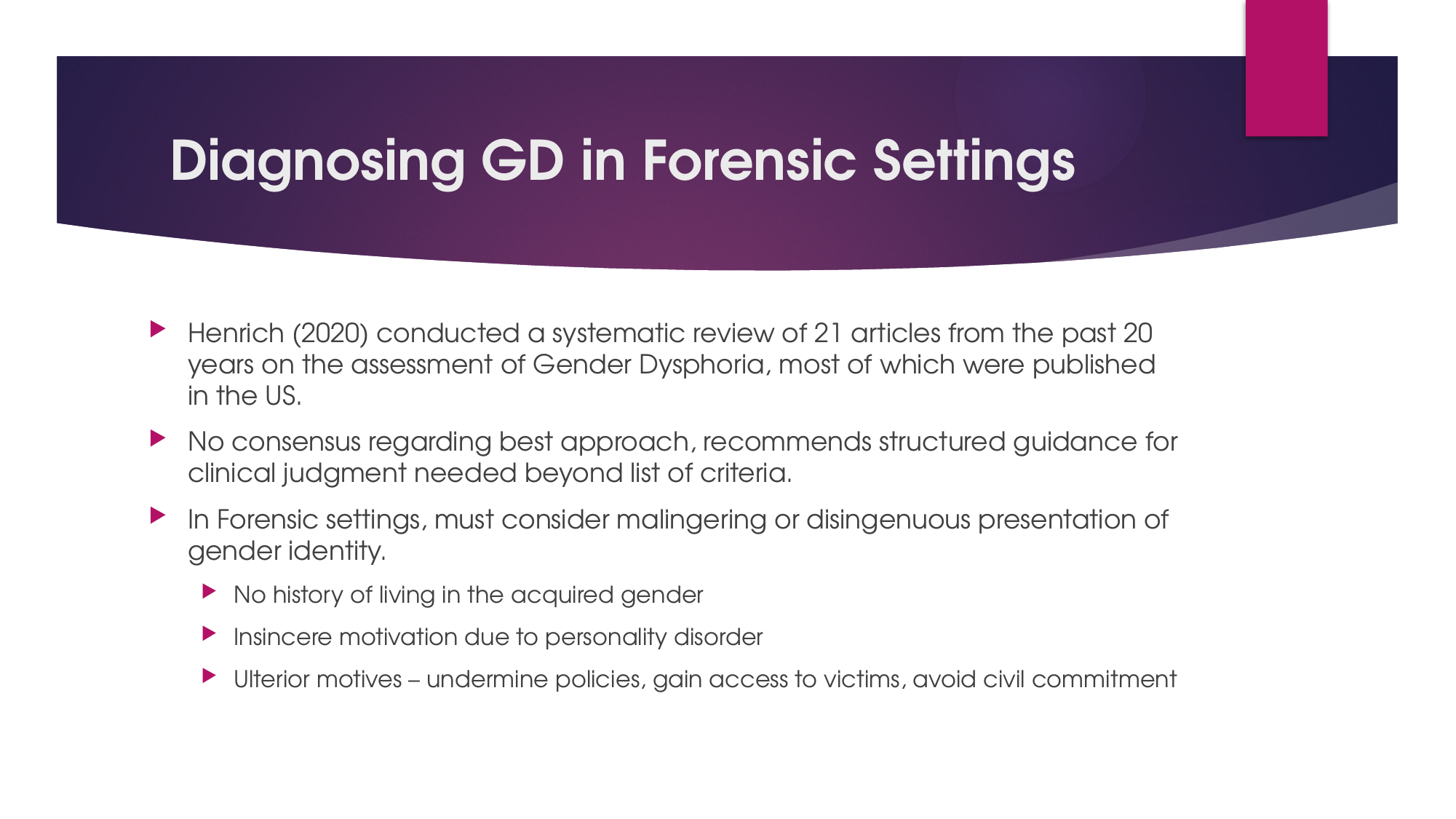

# Diagnosing GD in Forensic Settings
Henrich (2020) conducted a systematic review of 21 articles from the past 20 years on the assessment of Gender Dysphoria, most of which were published in the US.
No consensus regarding best approach, recommends structured guidance for clinical judgment needed beyond list of criteria.
In Forensic settings, must consider malingering or disingenuous presentation of gender identity.
No history of living in the acquired gender
Insincere motivation due to personality disorder
Ulterior motives – undermine policies, gain access to victims, avoid civil commitment